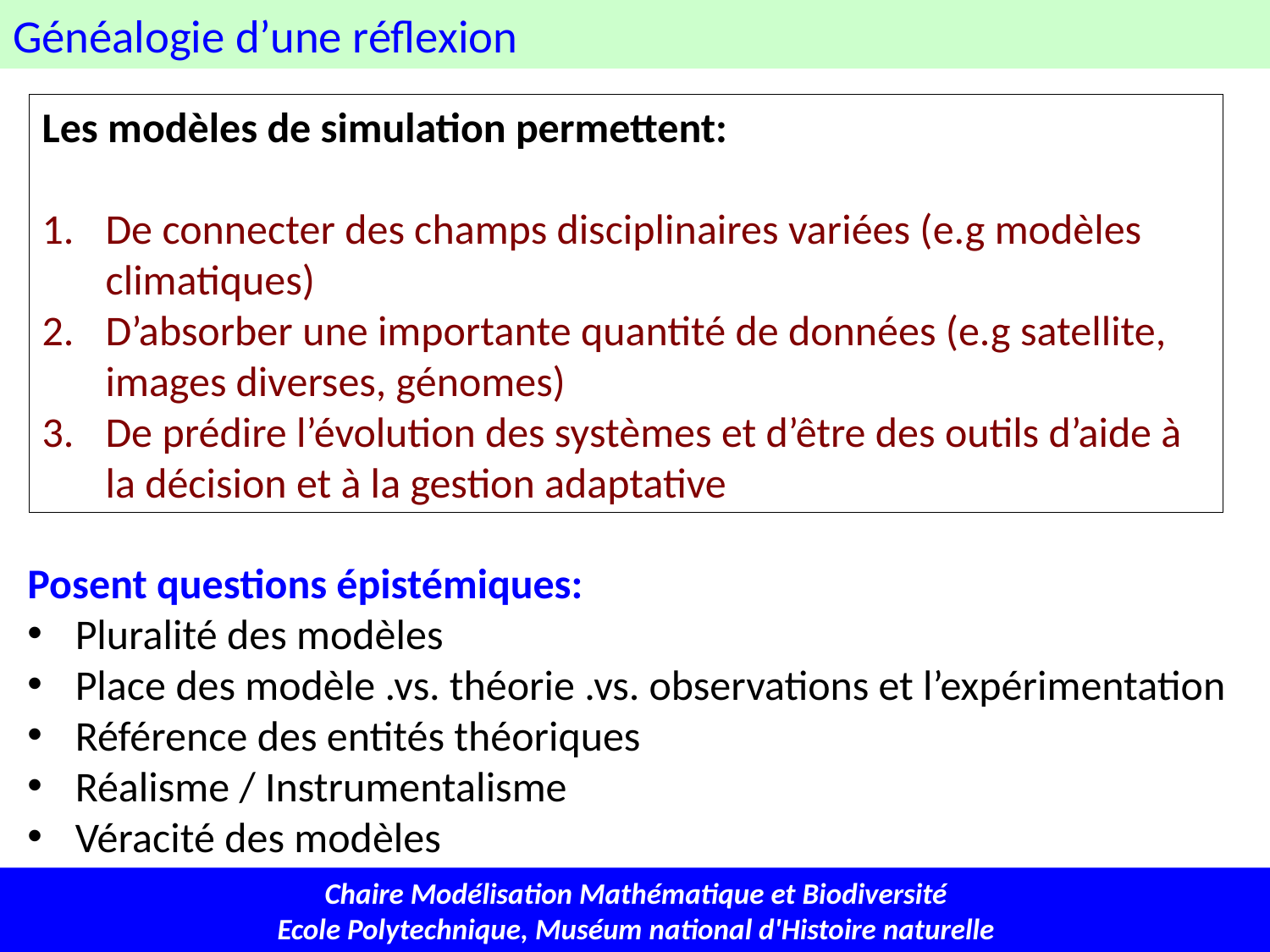

Généalogie d’une réflexion
Les modèles de simulation permettent:

De connecter des champs disciplinaires variées (e.g modèles climatiques)
D’absorber une importante quantité de données (e.g satellite, images diverses, génomes)
De prédire l’évolution des systèmes et d’être des outils d’aide à la décision et à la gestion adaptative
Posent questions épistémiques:
Pluralité des modèles
Place des modèle .vs. théorie .vs. observations et l’expérimentation
Référence des entités théoriques
Réalisme / Instrumentalisme
Véracité des modèles

Chaire Modélisation Mathématique et Biodiversité
Ecole Polytechnique, Muséum national d'Histoire naturelle
11